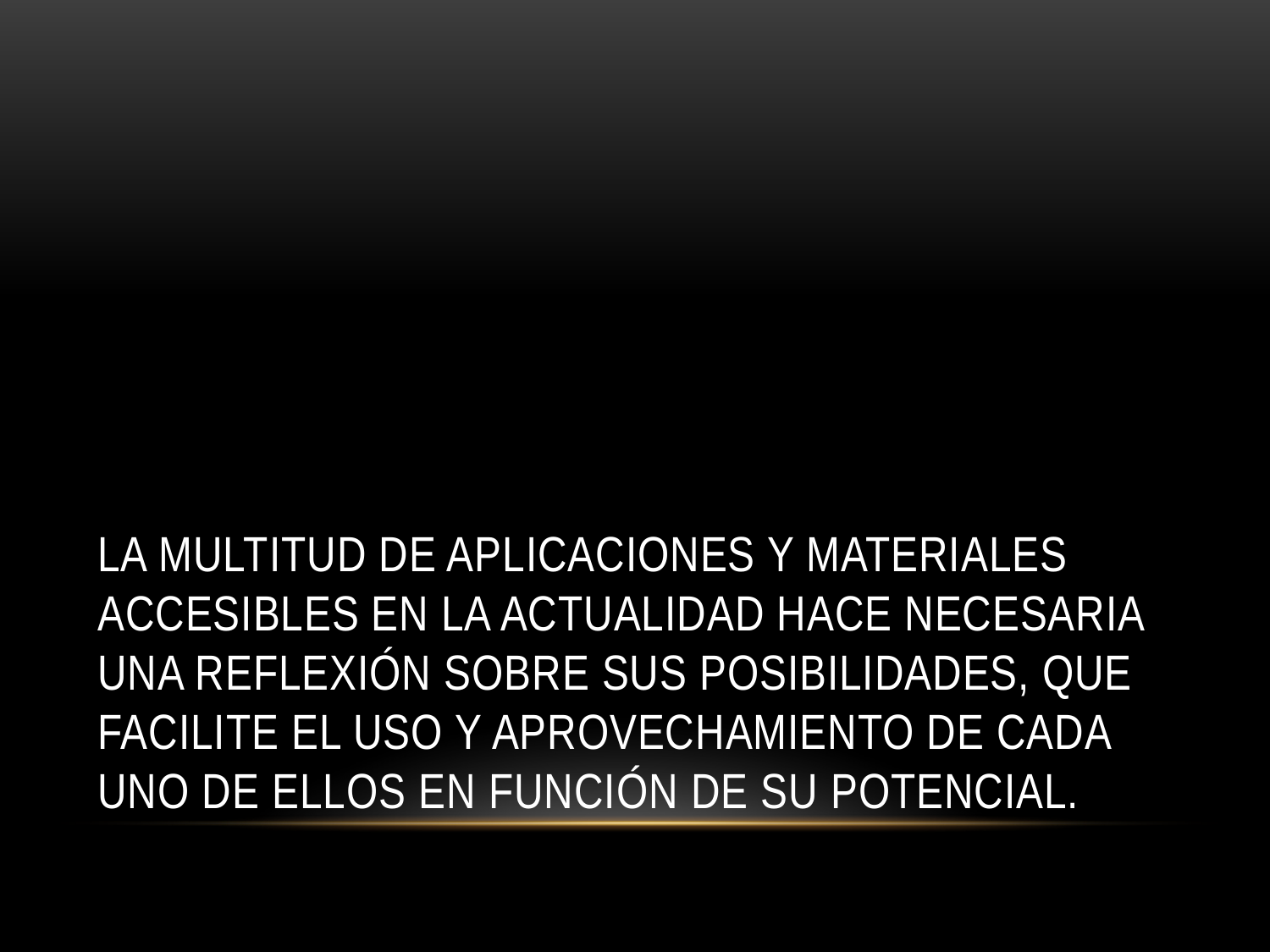

# La multitud de aplicaciones y materiales accesibles en la actualidad hace necesaria una reflexión sobre sus posibilidades, que facilite el uso y aprovechamiento de cada uno de ellos en función de su potencial.